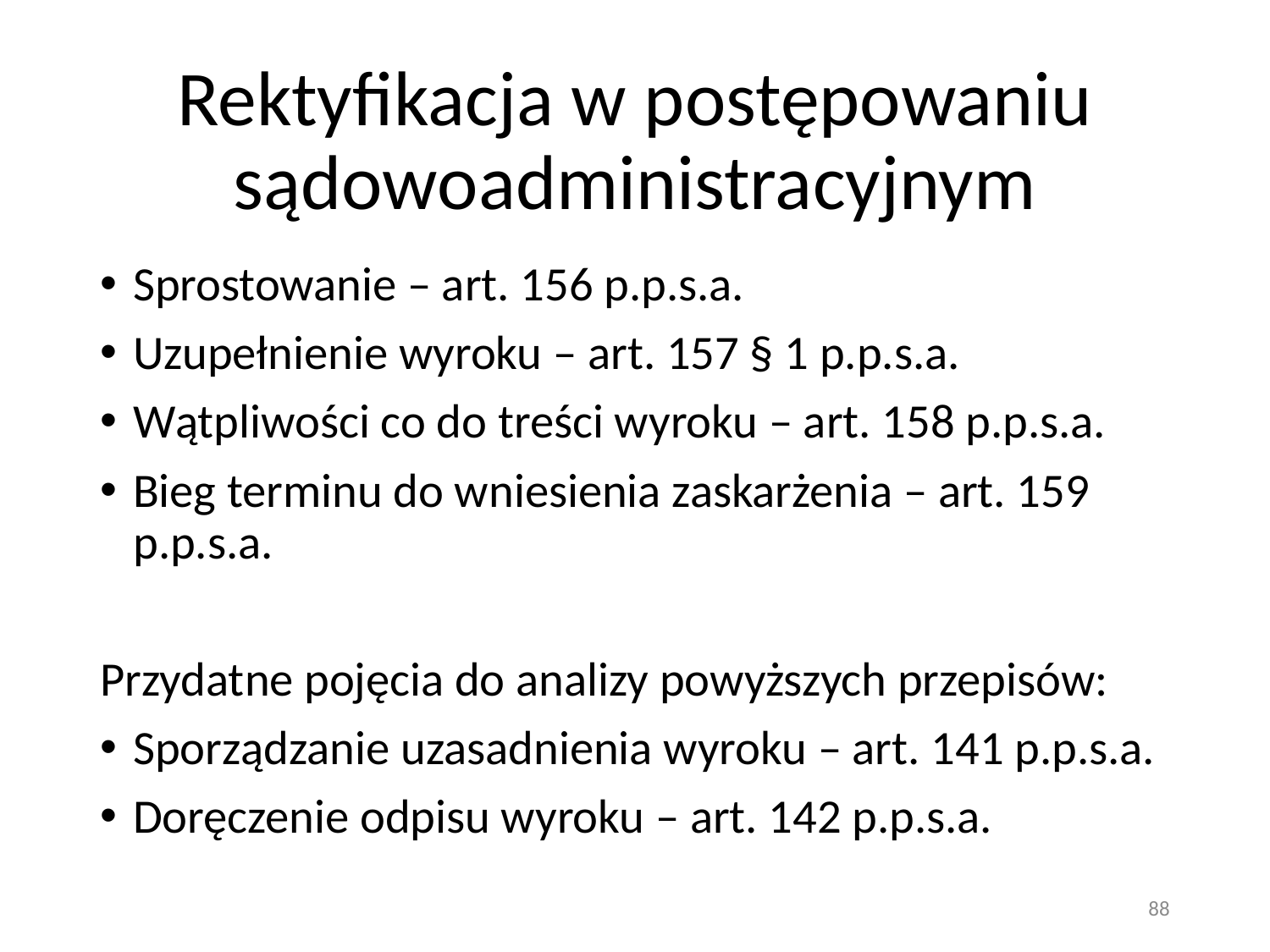

# Rektyfikacja w postępowaniu sądowoadministracyjnym
Sprostowanie – art. 156 p.p.s.a.
Uzupełnienie wyroku – art. 157 § 1 p.p.s.a.
Wątpliwości co do treści wyroku – art. 158 p.p.s.a.
Bieg terminu do wniesienia zaskarżenia – art. 159 p.p.s.a.

Przydatne pojęcia do analizy powyższych przepisów:
Sporządzanie uzasadnienia wyroku – art. 141 p.p.s.a.
Doręczenie odpisu wyroku – art. 142 p.p.s.a.
88